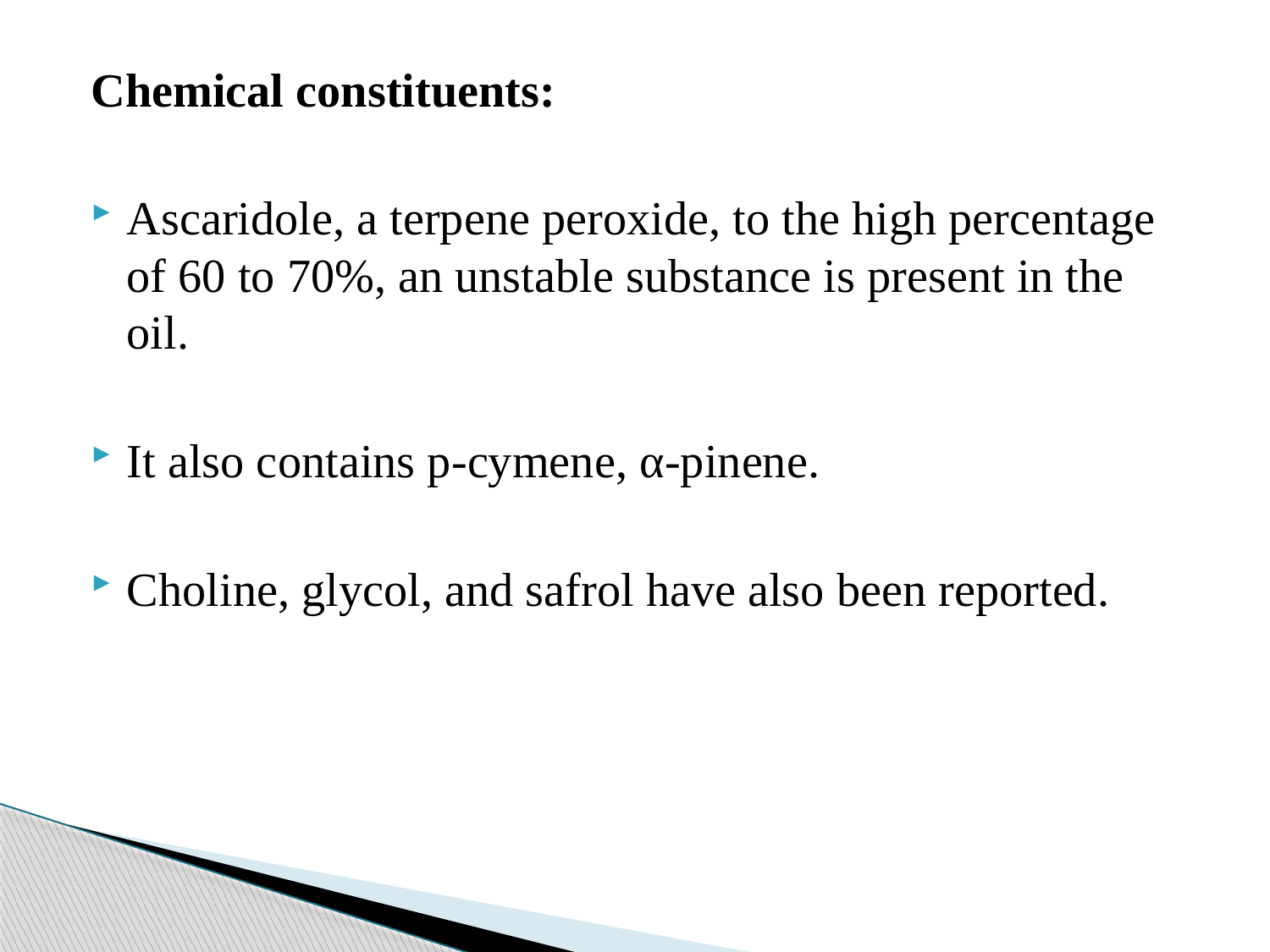

Chemical constituents:

Ascaridole, a terpene peroxide, to the high percentage of 60 to 70%, an unstable substance is present in the oil.

It also contains p-cymene, α-pinene.

Choline, glycol, and safrol have also been reported.